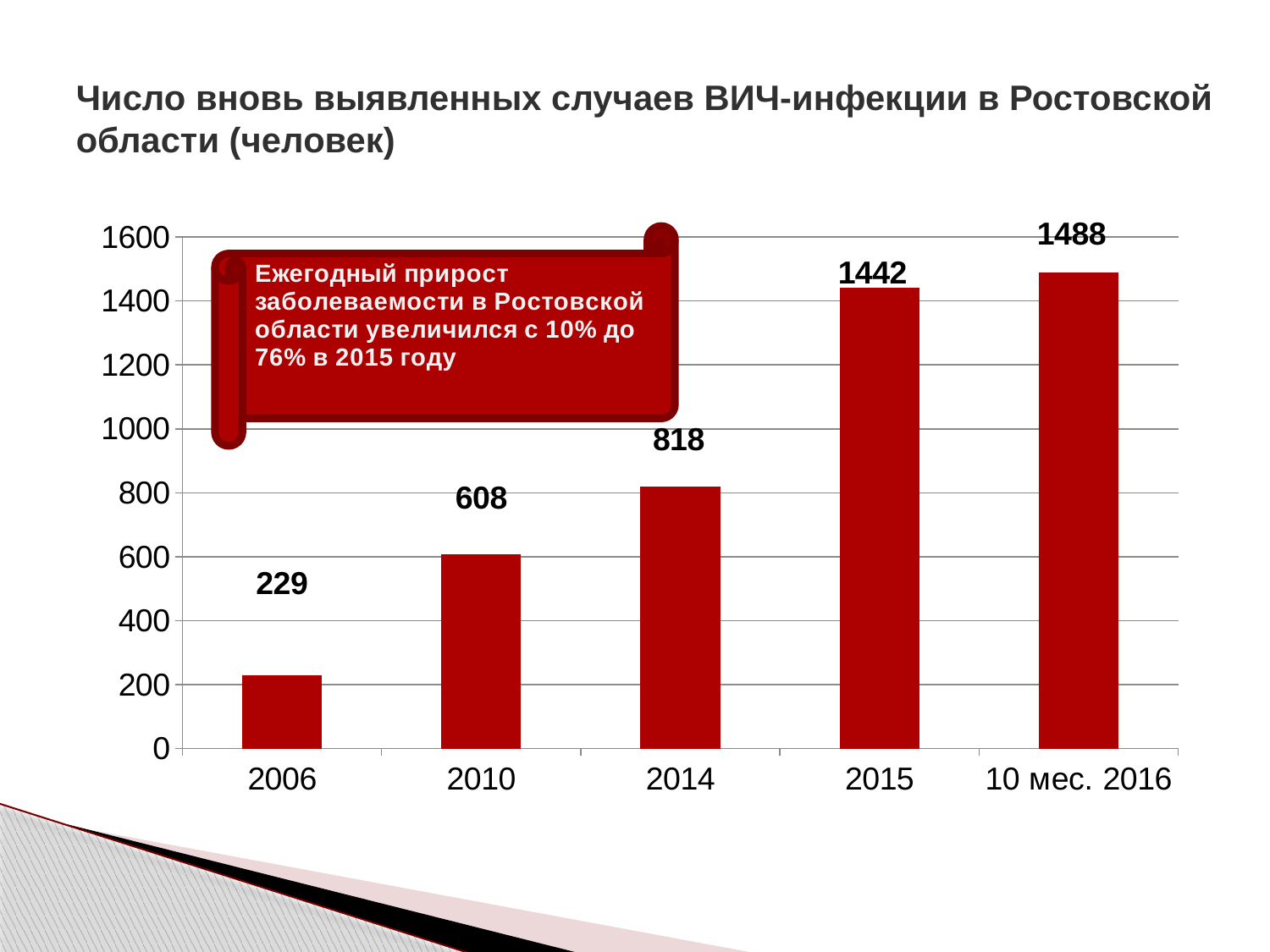

# Число вновь выявленных случаев ВИЧ-инфекции в Ростовской области (человек)

### Chart

| Category | Столбец1 |
|---|---|
| 2006 | 229.0 |
| 2010 | 608.0 |
| 2014 | 818.0 |
| 2015 | 1442.0 |
| 10 мес. 2016 | 1488.0 |